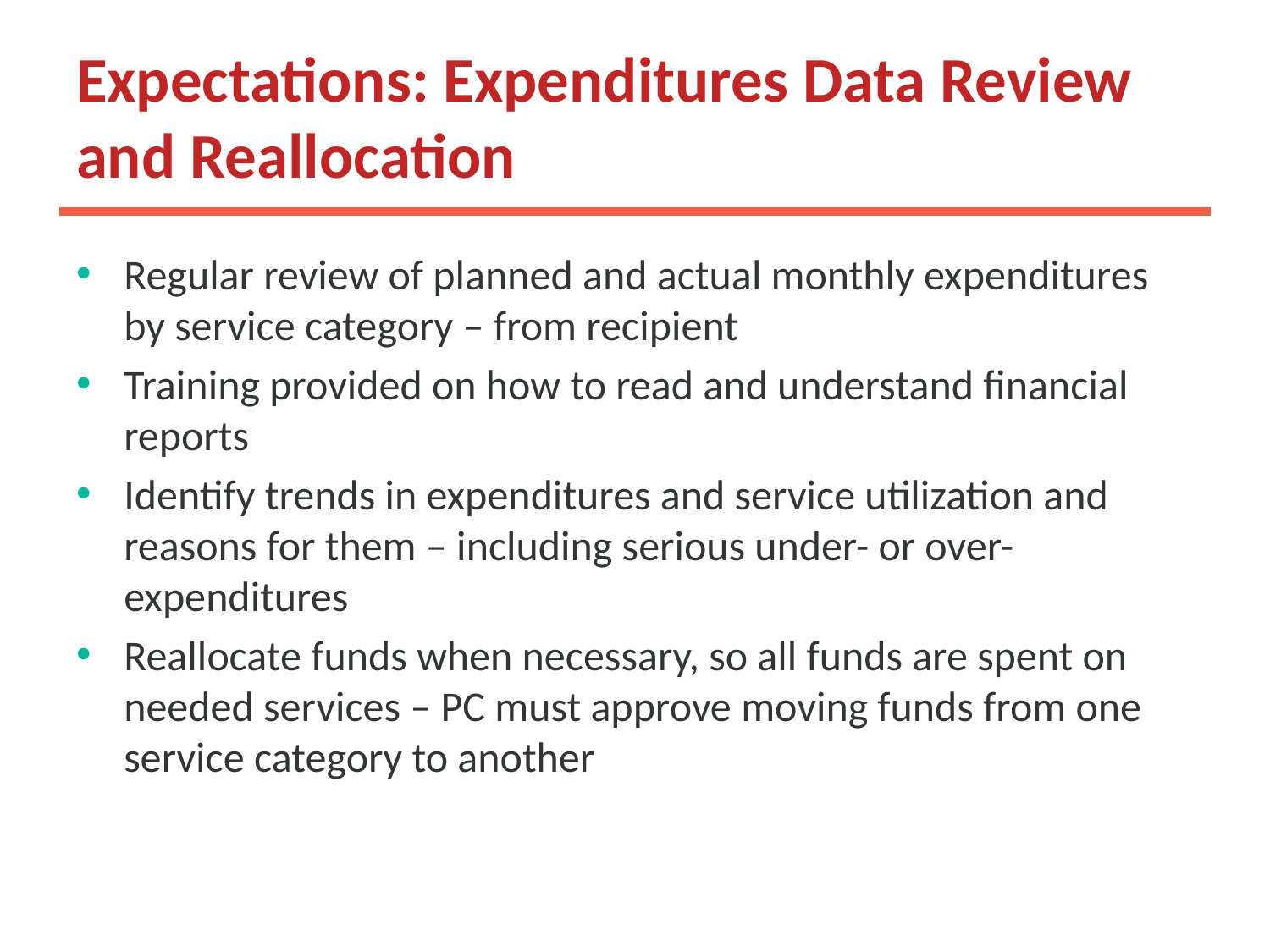

# Expectations: Expenditures Data Review and Reallocation
Regular review of planned and actual monthly expenditures by service category – from recipient
Training provided on how to read and understand financial reports
Identify trends in expenditures and service utilization and reasons for them – including serious under- or over-expenditures
Reallocate funds when necessary, so all funds are spent on needed services – PC must approve moving funds from one service category to another